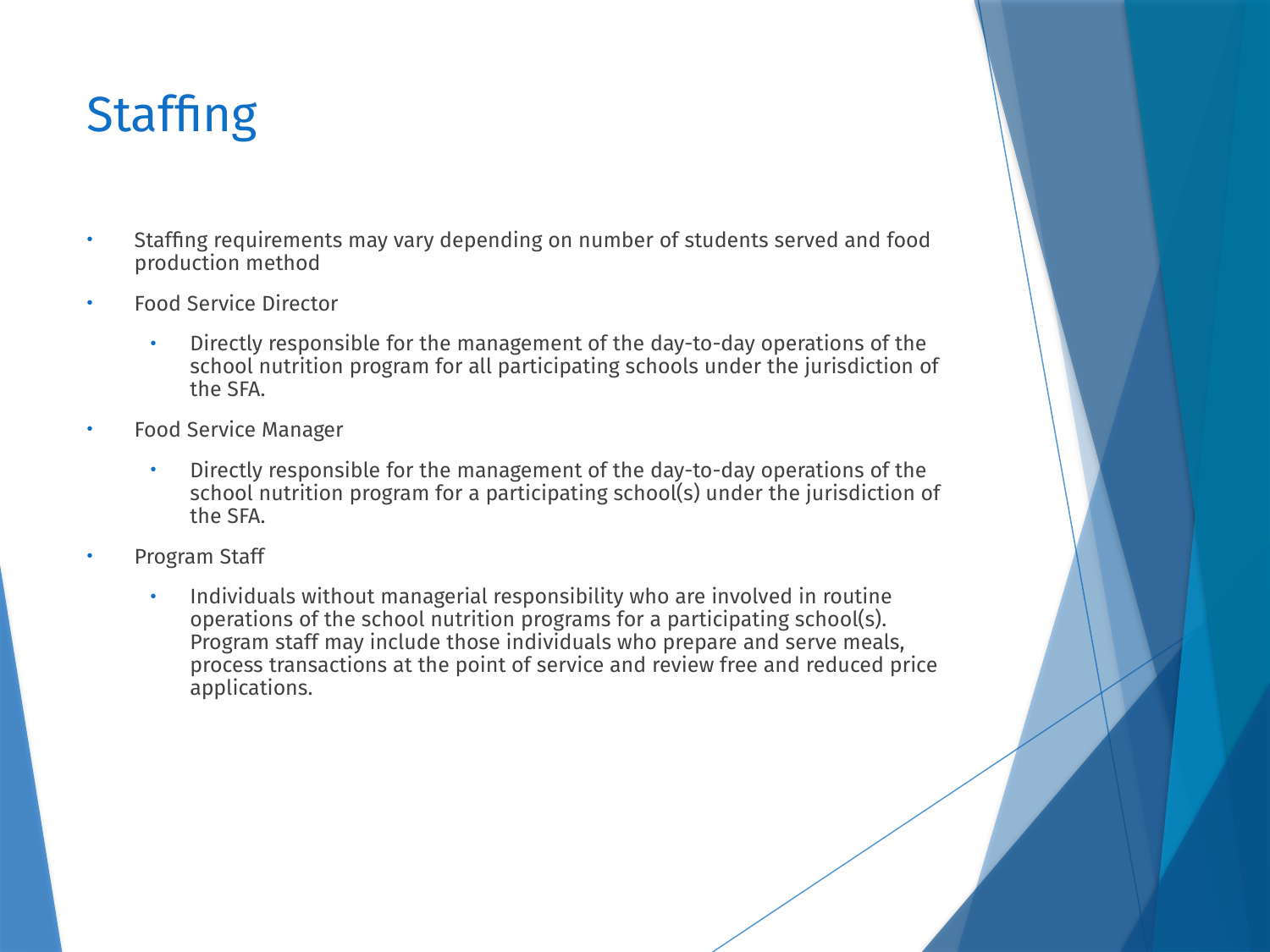

# Staffing
Staffing requirements may vary depending on number of students served and food production method
Food Service Director
Directly responsible for the management of the day-to-day operations of the school nutrition program for all participating schools under the jurisdiction of the SFA.
Food Service Manager
Directly responsible for the management of the day-to-day operations of the school nutrition program for a participating school(s) under the jurisdiction of the SFA.
Program Staff
Individuals without managerial responsibility who are involved in routine operations of the school nutrition programs for a participating school(s).  Program staff may include those individuals who prepare and serve meals, process transactions at the point of service and review free and reduced price applications.